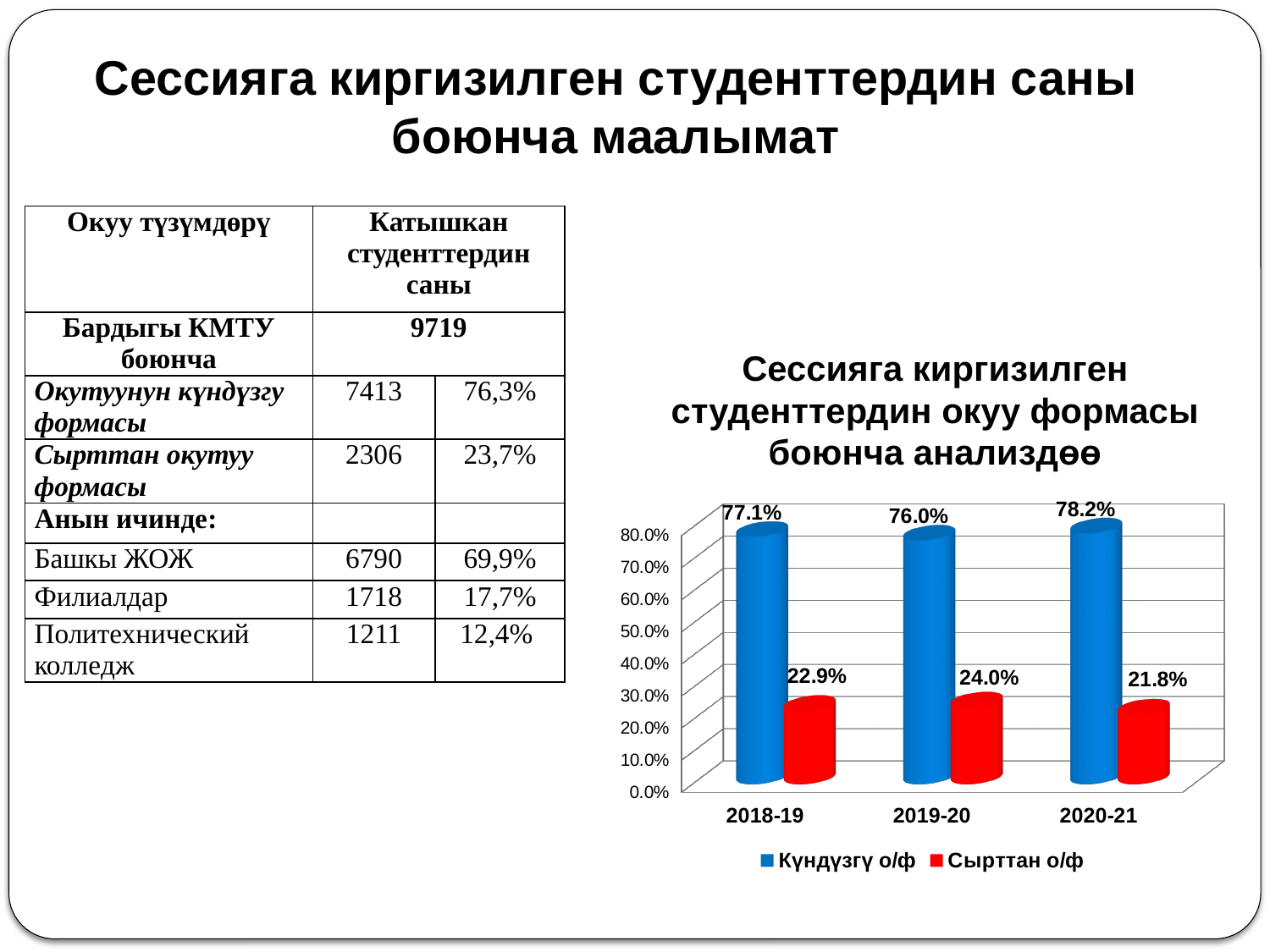

# Сессияга киргизилген студенттердин саны боюнча маалымат
| Окуу түзүмдөрү | Катышкан студенттердин саны |  |
| --- | --- | --- |
| Бардыгы КМТУ боюнча | 9719 |  |
| Окутуунун күндүзгу формасы | 7413 | 76,3% |
| Сырттан окутуу формасы | 2306 | 23,7% |
| Анын ичинде: |  |  |
| Башкы ЖОЖ | 6790 | 69,9% |
| Филиалдар | 1718 | 17,7% |
| Политехнический колледж | 1211 | 12,4% |
Сессияга киргизилген студенттердин окуу формасы боюнча анализдөө

[unsupported chart]